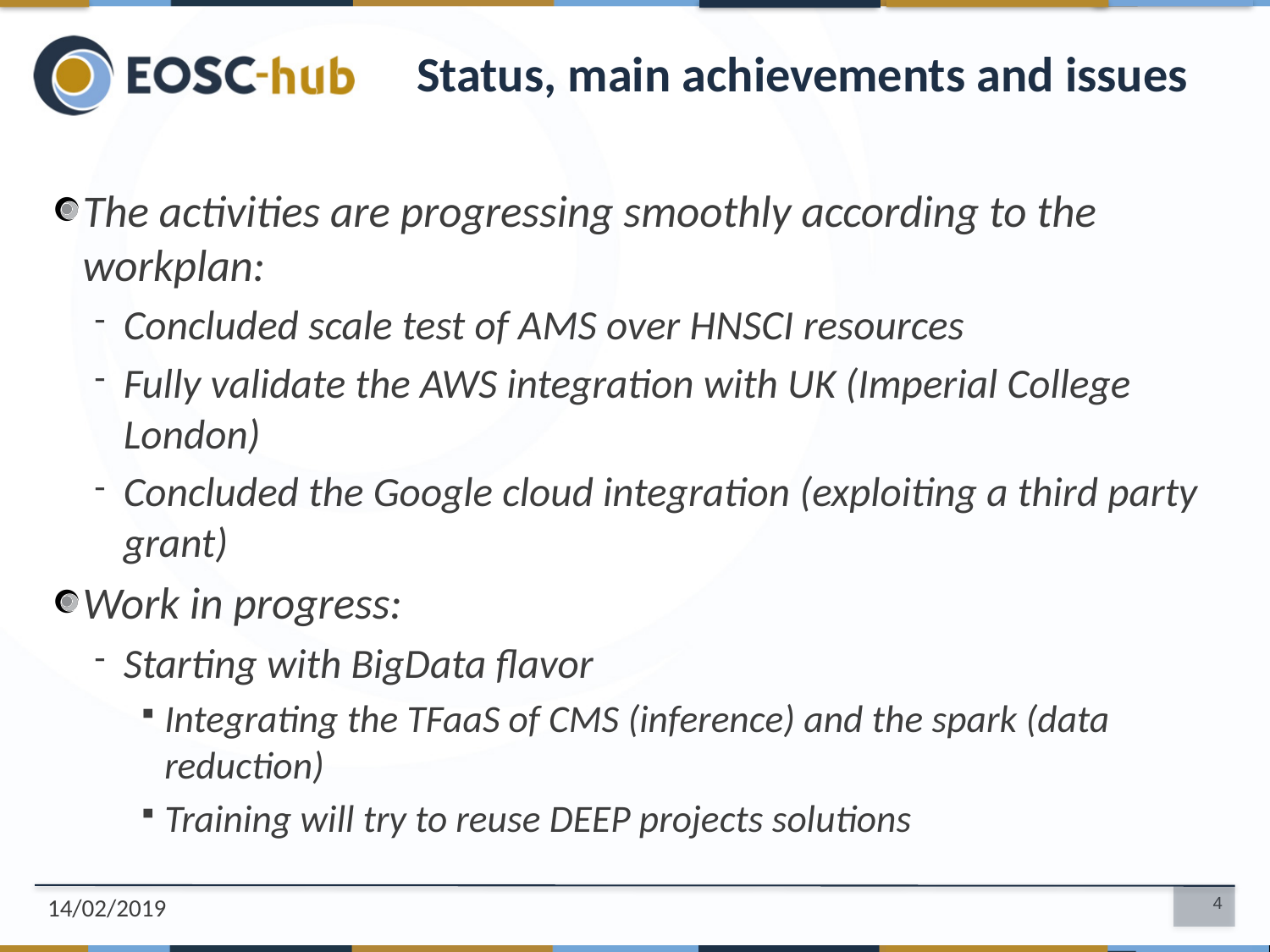

# Status, main achievements and issues
The activities are progressing smoothly according to the workplan:
Concluded scale test of AMS over HNSCI resources
Fully validate the AWS integration with UK (Imperial College London)
Concluded the Google cloud integration (exploiting a third party grant)
Work in progress:
Starting with BigData flavor
Integrating the TFaaS of CMS (inference) and the spark (data reduction)
Training will try to reuse DEEP projects solutions
14/02/2019
4